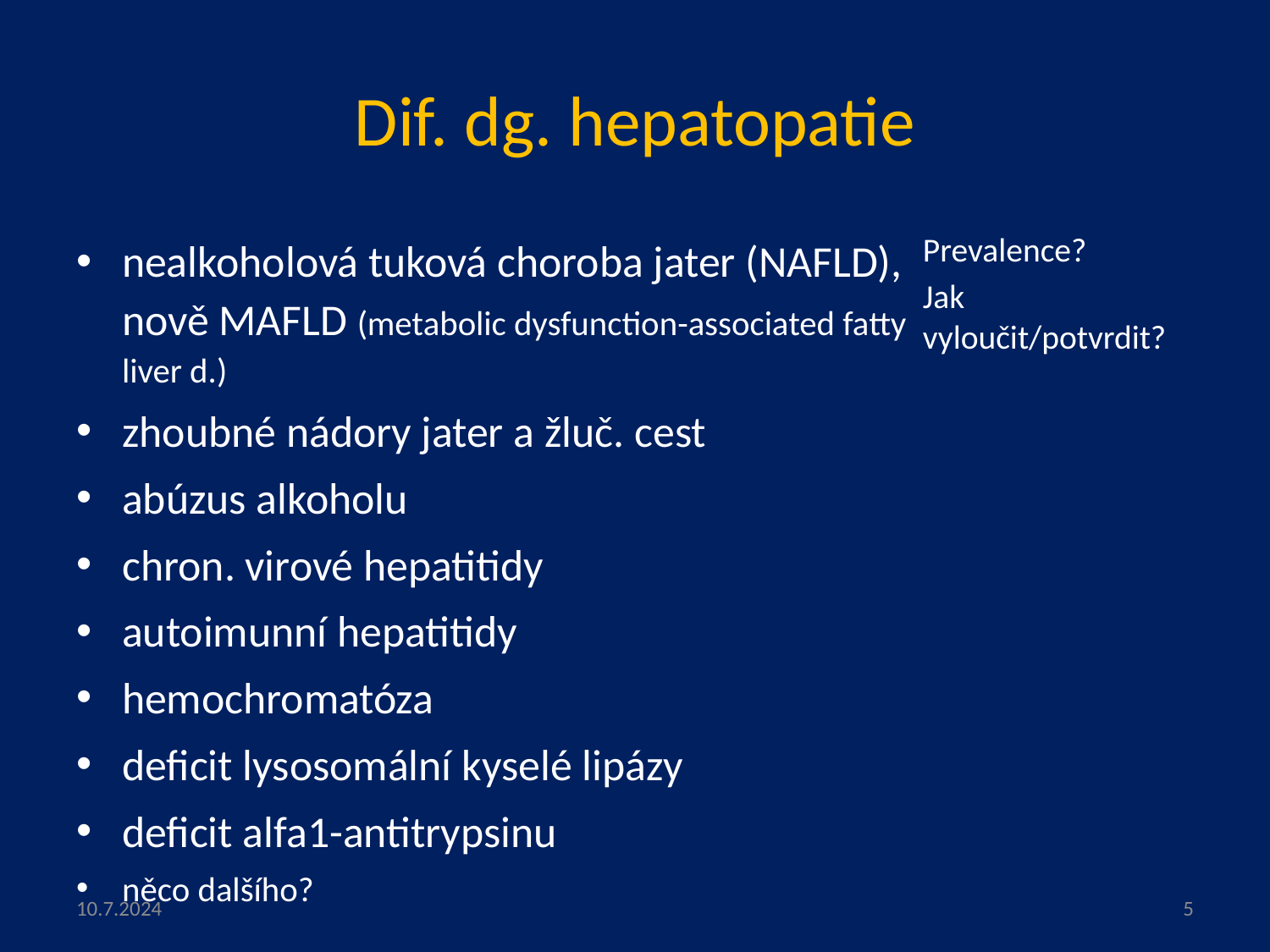

# Dif. dg. hepatopatie
nealkoholová tuková choroba jater (NAFLD), nově MAFLD (metabolic dysfunction-associated fatty liver d.)
zhoubné nádory jater a žluč. cest
abúzus alkoholu
chron. virové hepatitidy
autoimunní hepatitidy
hemochromatóza
deficit lysosomální kyselé lipázy
deficit alfa1-antitrypsinu
něco dalšího?

Prevalence?
Jak vyloučit/potvrdit?

10.7.2024

5